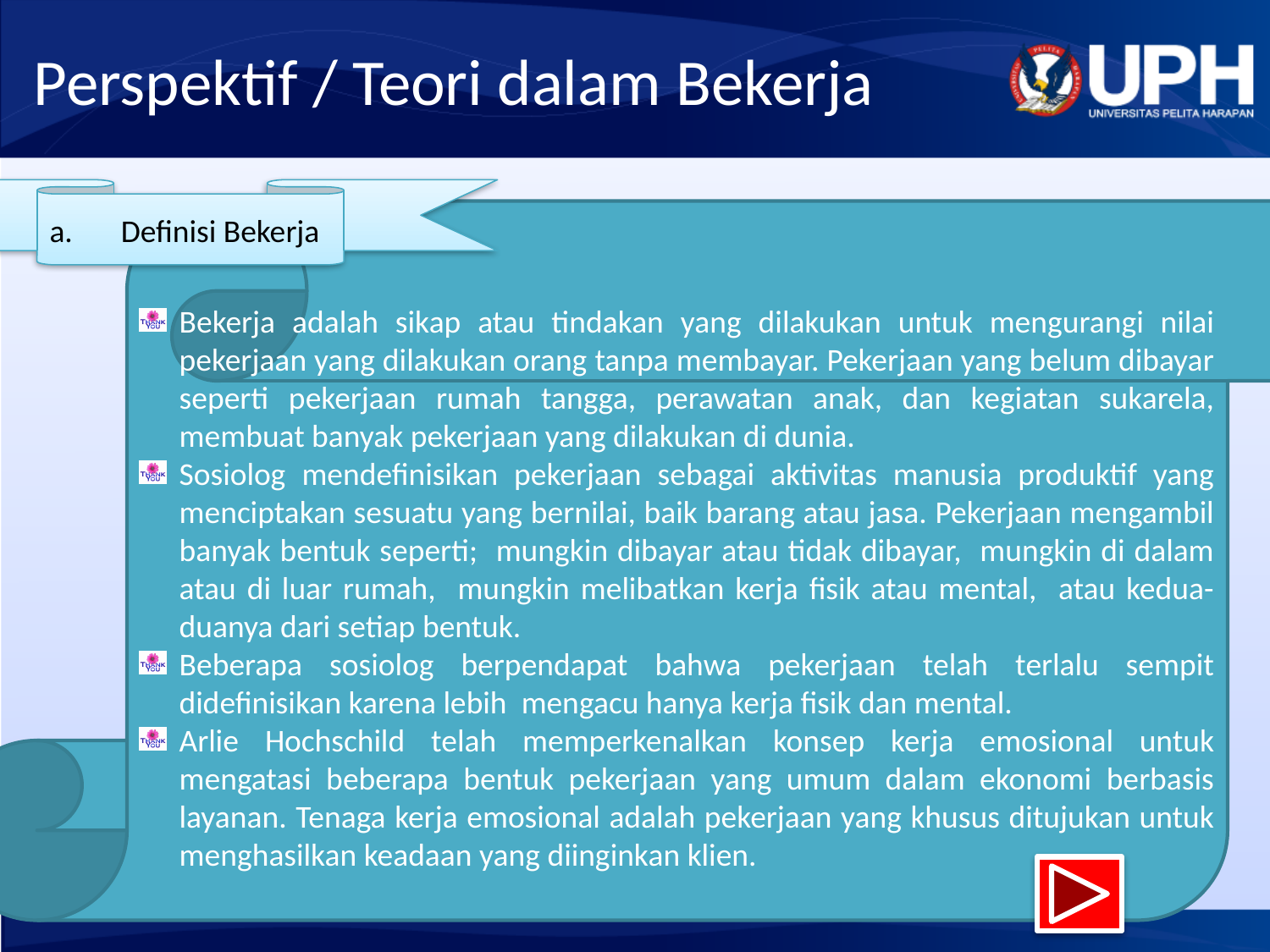

# Perspektif / Teori dalam Bekerja
Definisi Bekerja
Bekerja adalah sikap atau tindakan yang dilakukan untuk mengurangi nilai pekerjaan yang dilakukan orang tanpa membayar. Pekerjaan yang belum dibayar seperti pekerjaan rumah tangga, perawatan anak, dan kegiatan sukarela, membuat banyak pekerjaan yang dilakukan di dunia.
Sosiolog mendefinisikan pekerjaan sebagai aktivitas manusia produktif yang menciptakan sesuatu yang bernilai, baik barang atau jasa. Pekerjaan mengambil banyak bentuk seperti;  mungkin dibayar atau tidak dibayar,  mungkin di dalam atau di luar rumah,  mungkin melibatkan kerja fisik atau mental,  atau kedua-duanya dari setiap bentuk.
Beberapa sosiolog berpendapat bahwa pekerjaan telah terlalu sempit didefinisikan karena lebih  mengacu hanya kerja fisik dan mental.
Arlie Hochschild telah memperkenalkan konsep kerja emosional untuk mengatasi beberapa bentuk pekerjaan yang umum dalam ekonomi berbasis layanan. Tenaga kerja emosional adalah pekerjaan yang khusus ditujukan untuk menghasilkan keadaan yang diinginkan klien.